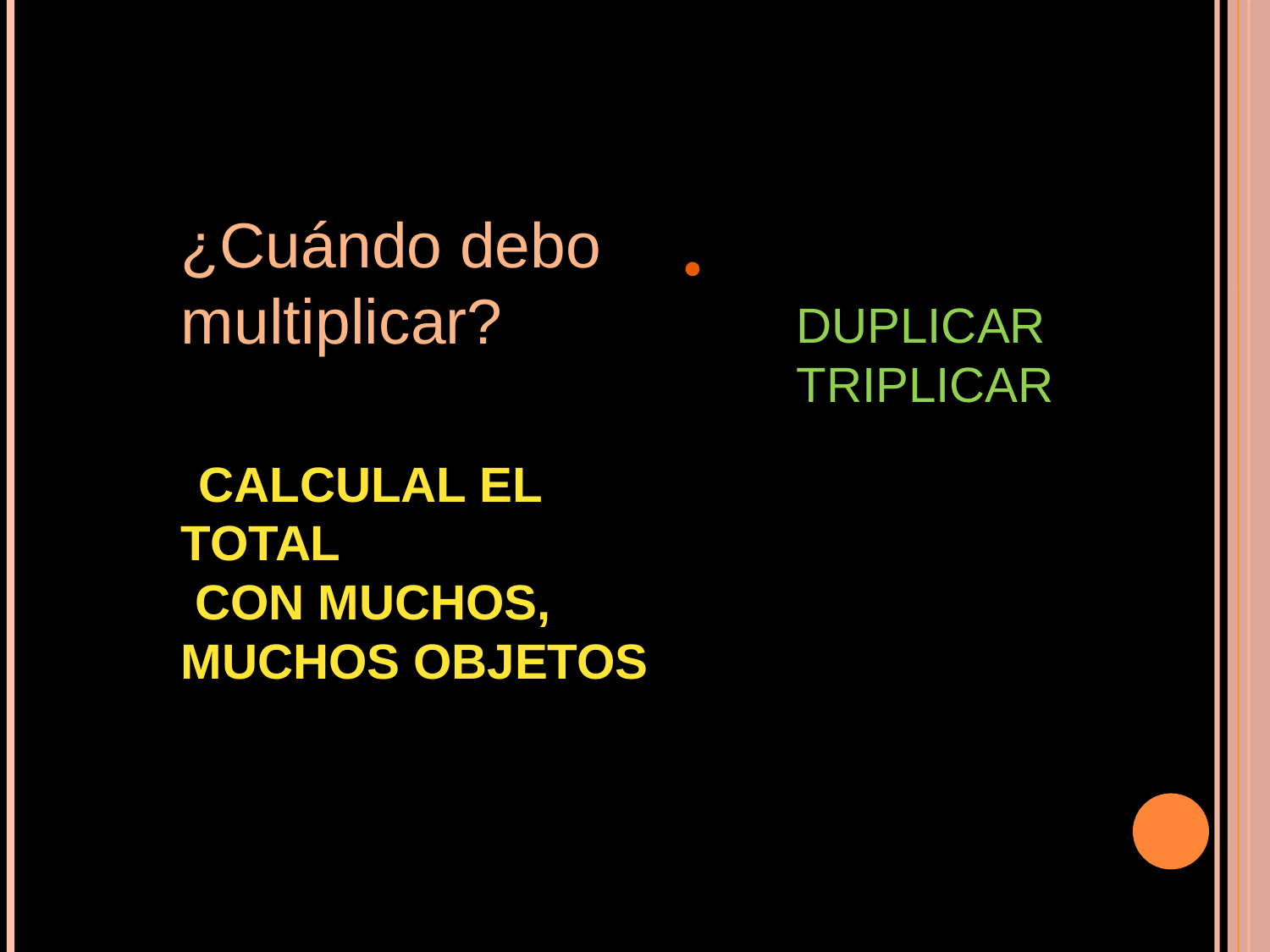

.
¿Cuándo debo multiplicar?
DUPLICAR
TRIPLICAR
  CALCULAL EL TOTAL
 CON MUCHOS, MUCHOS OBJETOS